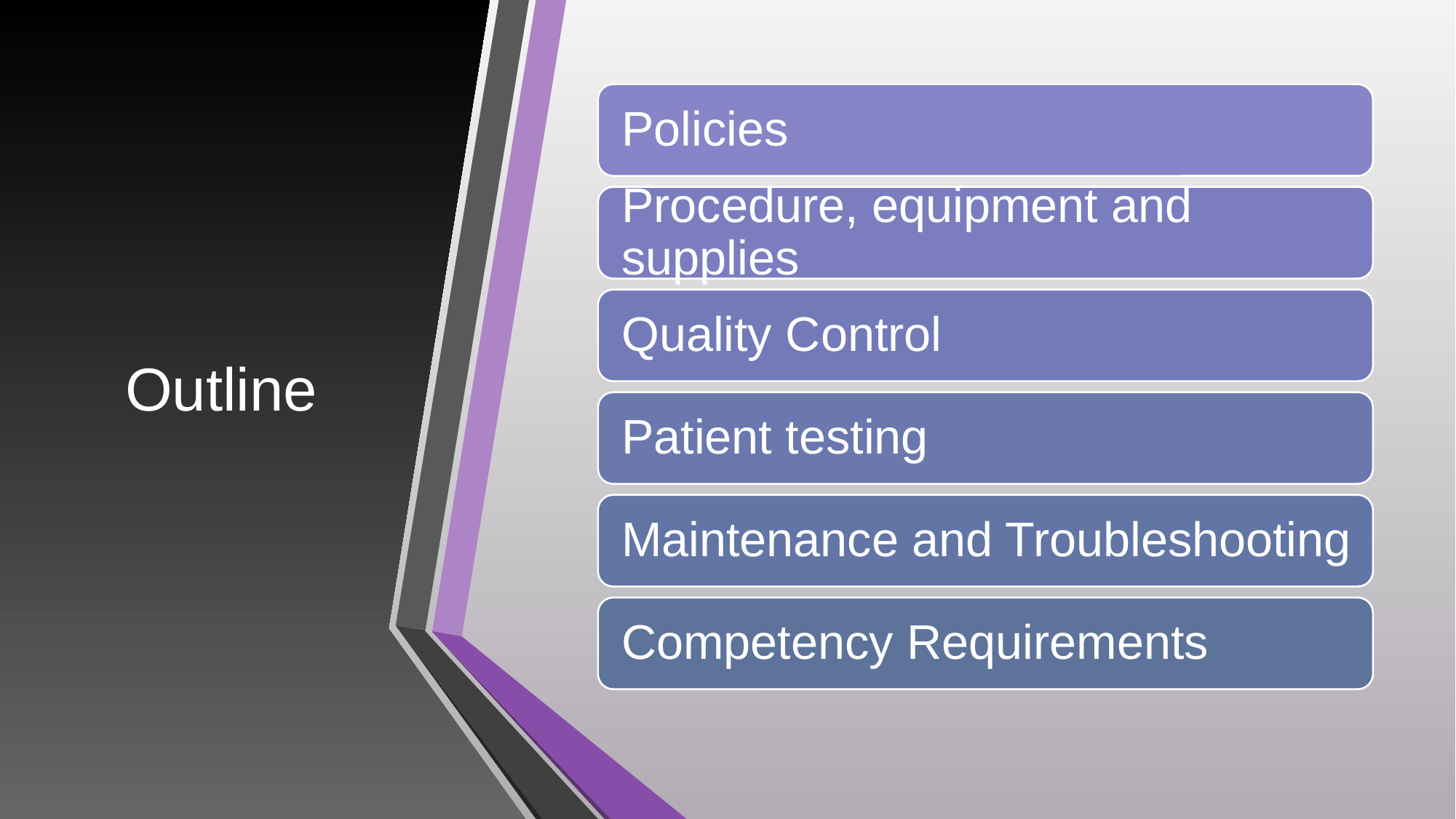

# Outline
Policies
Procedure, equipment and supplies
Quality Control
Patient testing
Maintenance and Troubleshooting
Competency Requirements